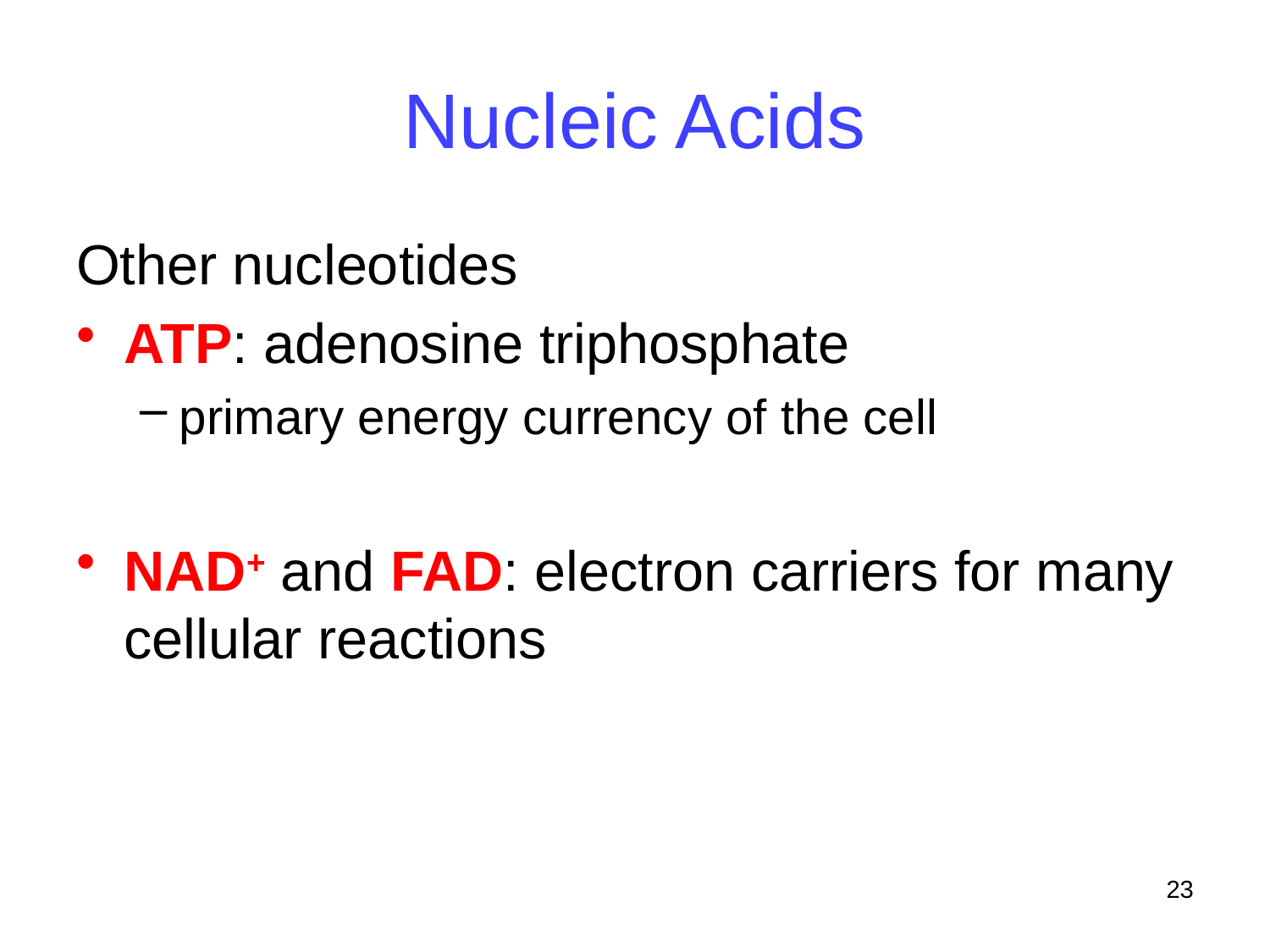

# Nucleic Acids
Other nucleotides
ATP: adenosine triphosphate
primary energy currency of the cell

NAD+ and FAD: electron carriers for many cellular reactions
23